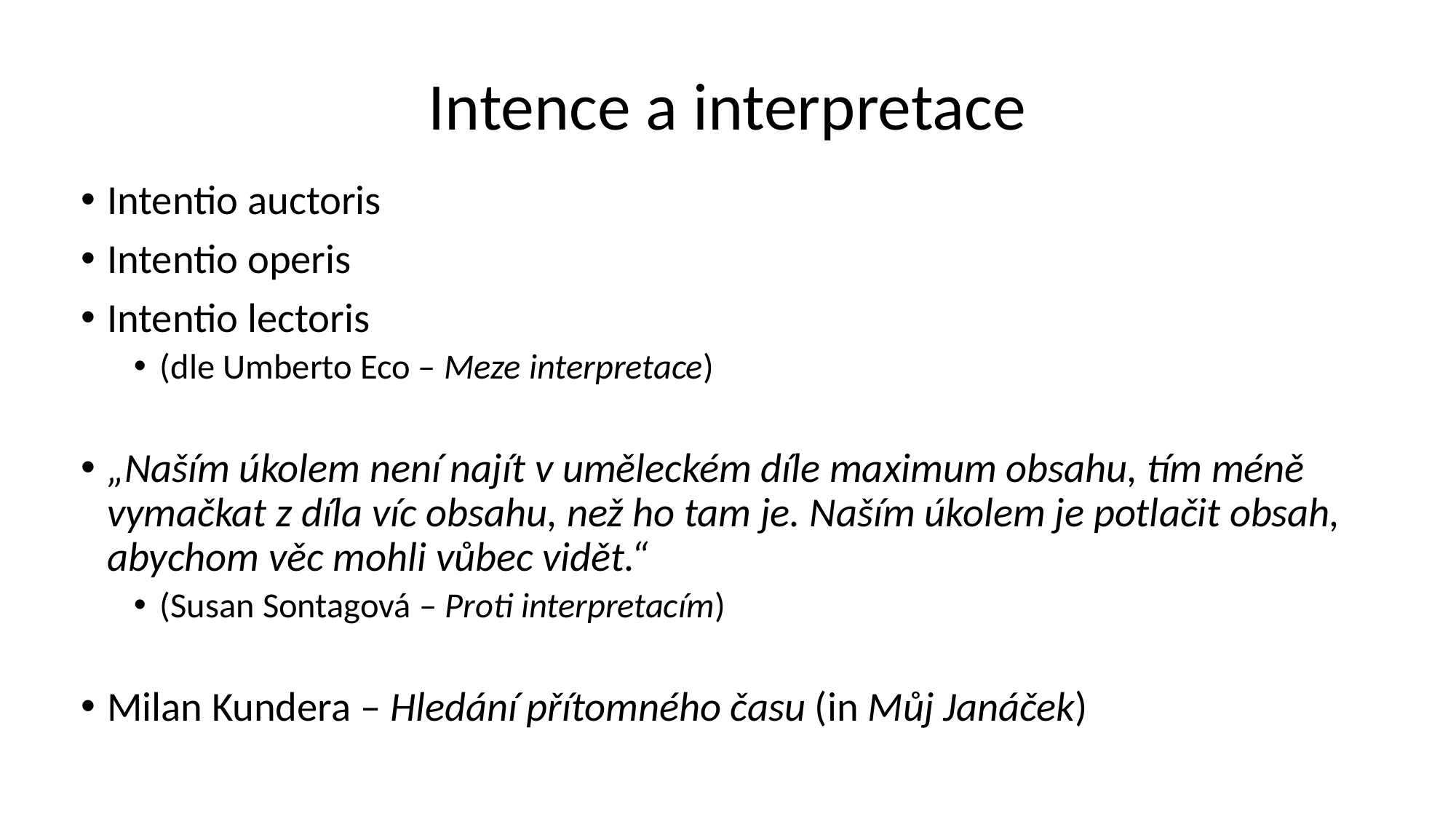

# Intence a interpretace
Intentio auctoris
Intentio operis
Intentio lectoris
(dle Umberto Eco – Meze interpretace)

„Naším úkolem není najít v uměleckém díle maximum obsahu, tím méně vymačkat z díla víc obsahu, než ho tam je. Naším úkolem je potlačit obsah, abychom věc mohli vůbec vidět.“
(Susan Sontagová – Proti interpretacím)

Milan Kundera – Hledání přítomného času (in Můj Janáček)